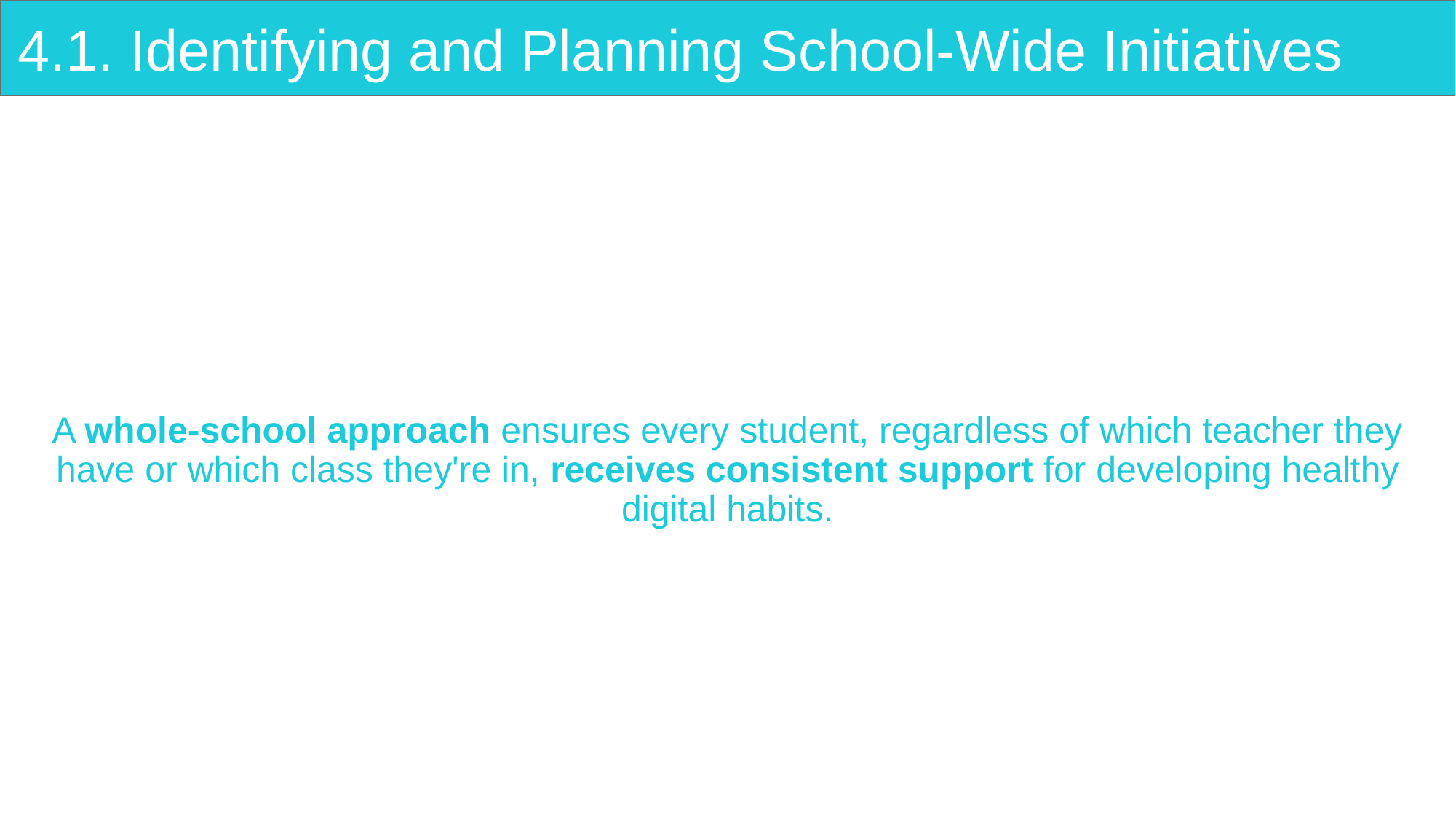

# 4.1. Identifying and Planning School-Wide Initiatives

A whole-school approach ensures every student, regardless of which teacher they have or which class they're in, receives consistent support for developing healthy digital habits.